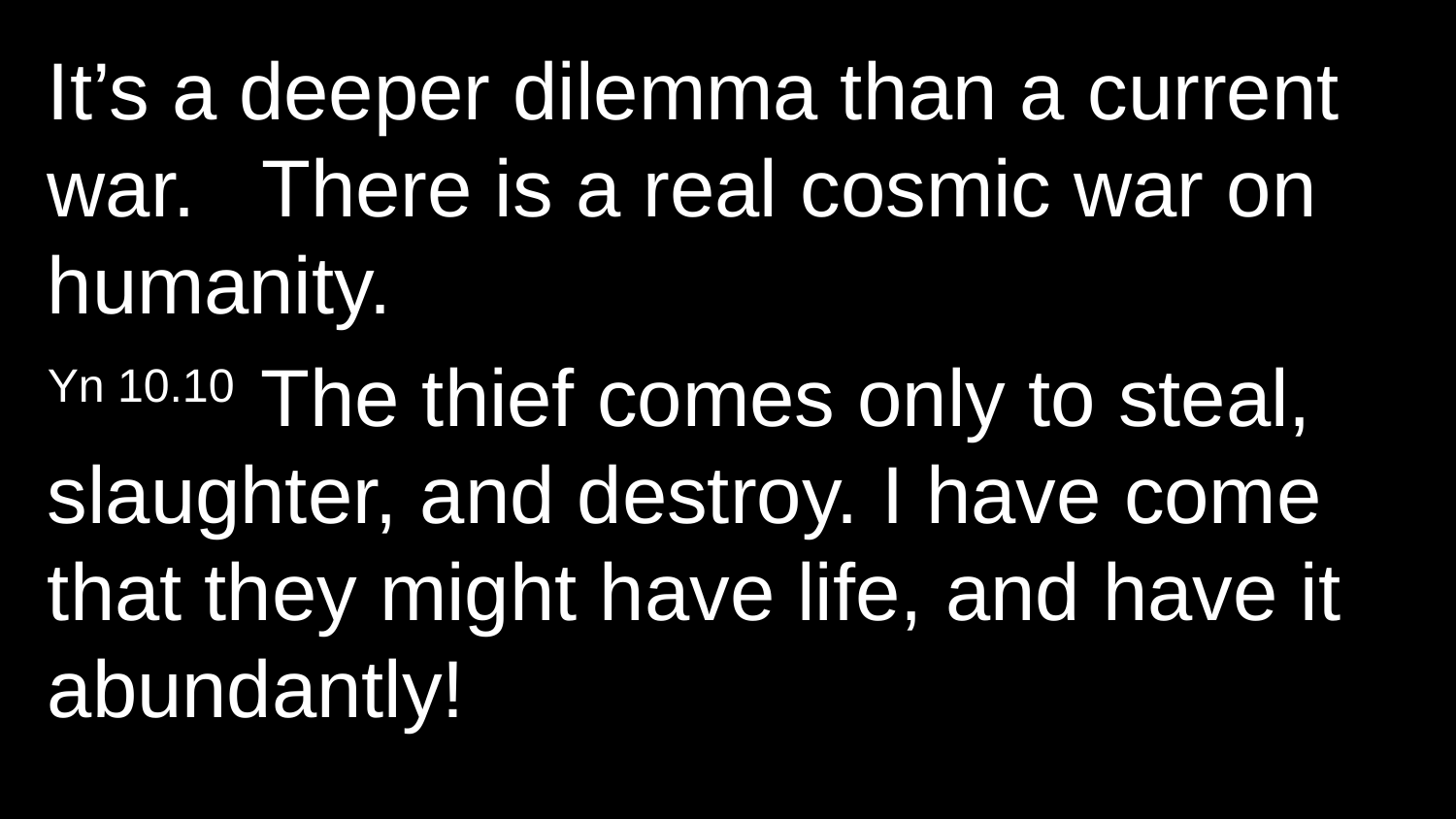

It’s a deeper dilemma than a current war.   There is a real cosmic war on humanity.
Yn 10.10  The thief comes only to steal, slaughter, and destroy. I have come that they might have life, and have it abundantly!